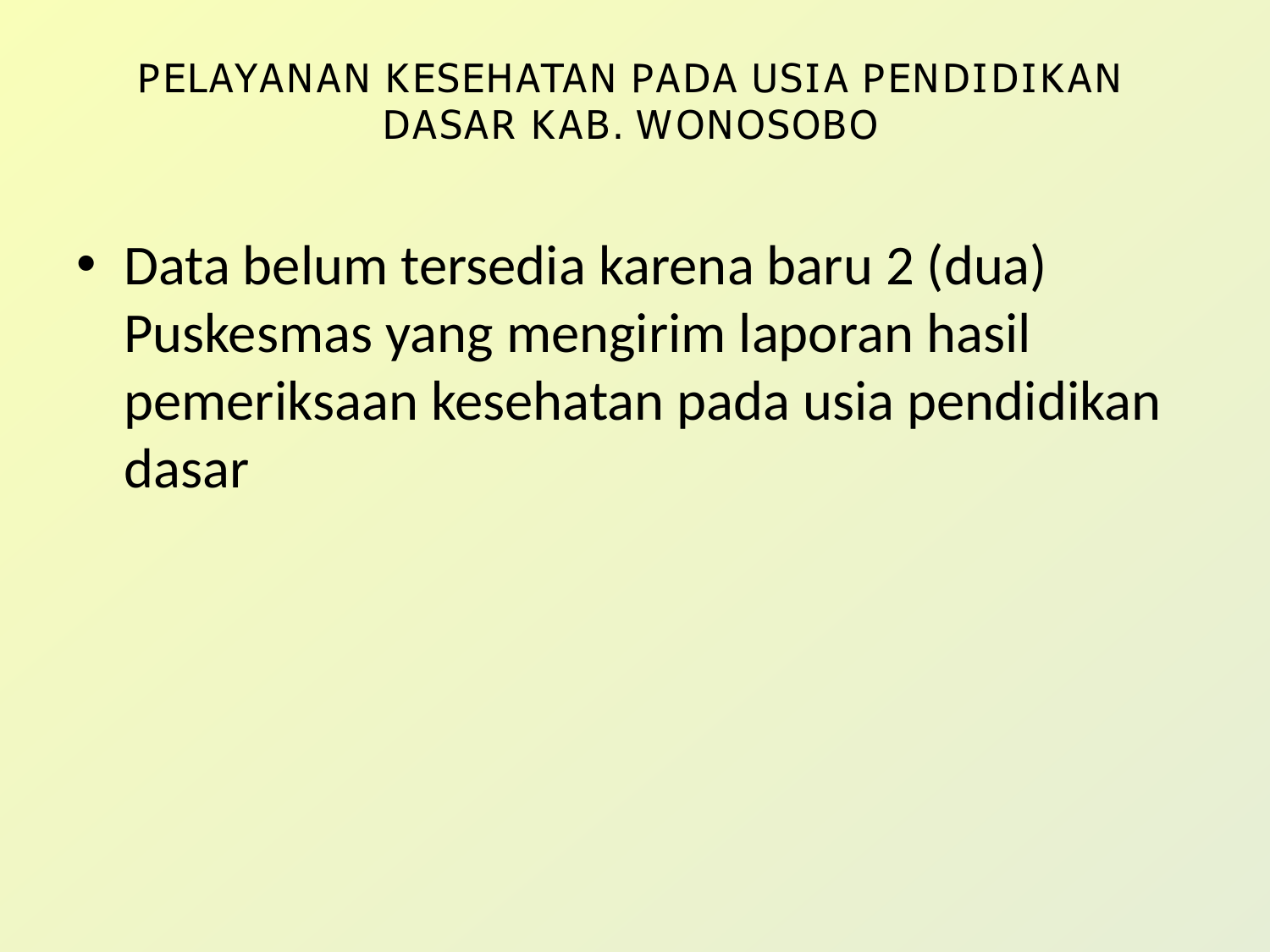

# PELAYANAN KESEHATAN PADA USIA PENDIDIKAN DASAR KAB. WONOSOBO
Data belum tersedia karena baru 2 (dua) Puskesmas yang mengirim laporan hasil pemeriksaan kesehatan pada usia pendidikan dasar